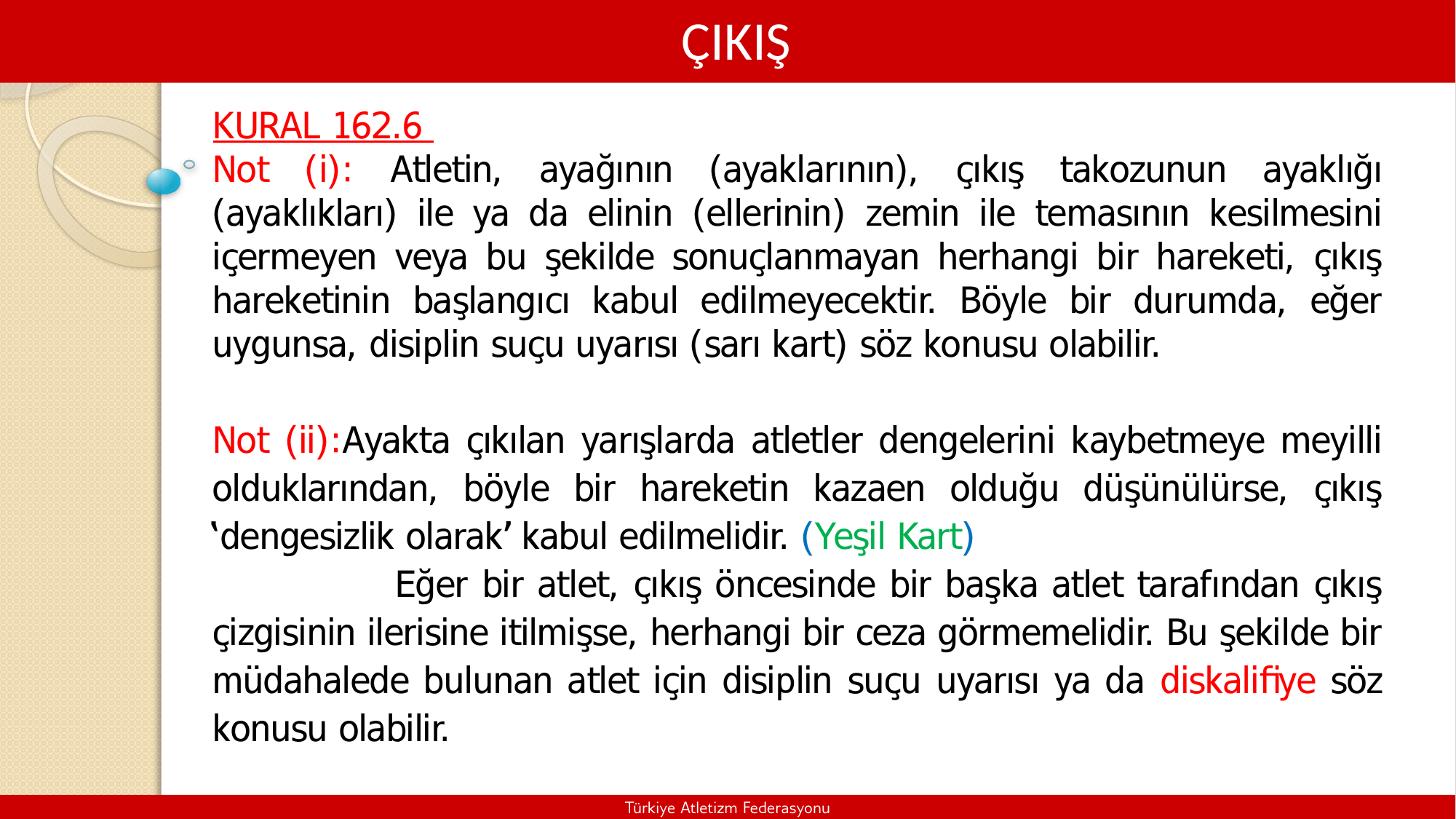

ÇIKIŞ
KURAL 162.6
Not (i): Atletin, ayağının (ayaklarının), çıkış takozunun ayaklığı (ayaklıkları) ile ya da elinin (ellerinin) zemin ile temasının kesilmesini içermeyen veya bu şekilde sonuçlanmayan herhangi bir hareketi, çıkış hareketinin başlangıcı kabul edilmeyecektir. Böyle bir durumda, eğer uygunsa, disiplin suçu uyarısı (sarı kart) söz konusu olabilir.

Not (ii):Ayakta çıkılan yarışlarda atletler dengelerini kaybetmeye meyilli olduklarından, böyle bir hareketin kazaen olduğu düşünülürse, çıkış ‘dengesizlik olarak’ kabul edilmelidir. (Yeşil Kart)
             Eğer bir atlet, çıkış öncesinde bir başka atlet tarafından çıkış çizgisinin ilerisine itilmişse, herhangi bir ceza görmemelidir. Bu şekilde bir müdahalede bulunan atlet için disiplin suçu uyarısı ya da diskalifiye söz konusu olabilir.

Türkiye Atletizm Federasyonu